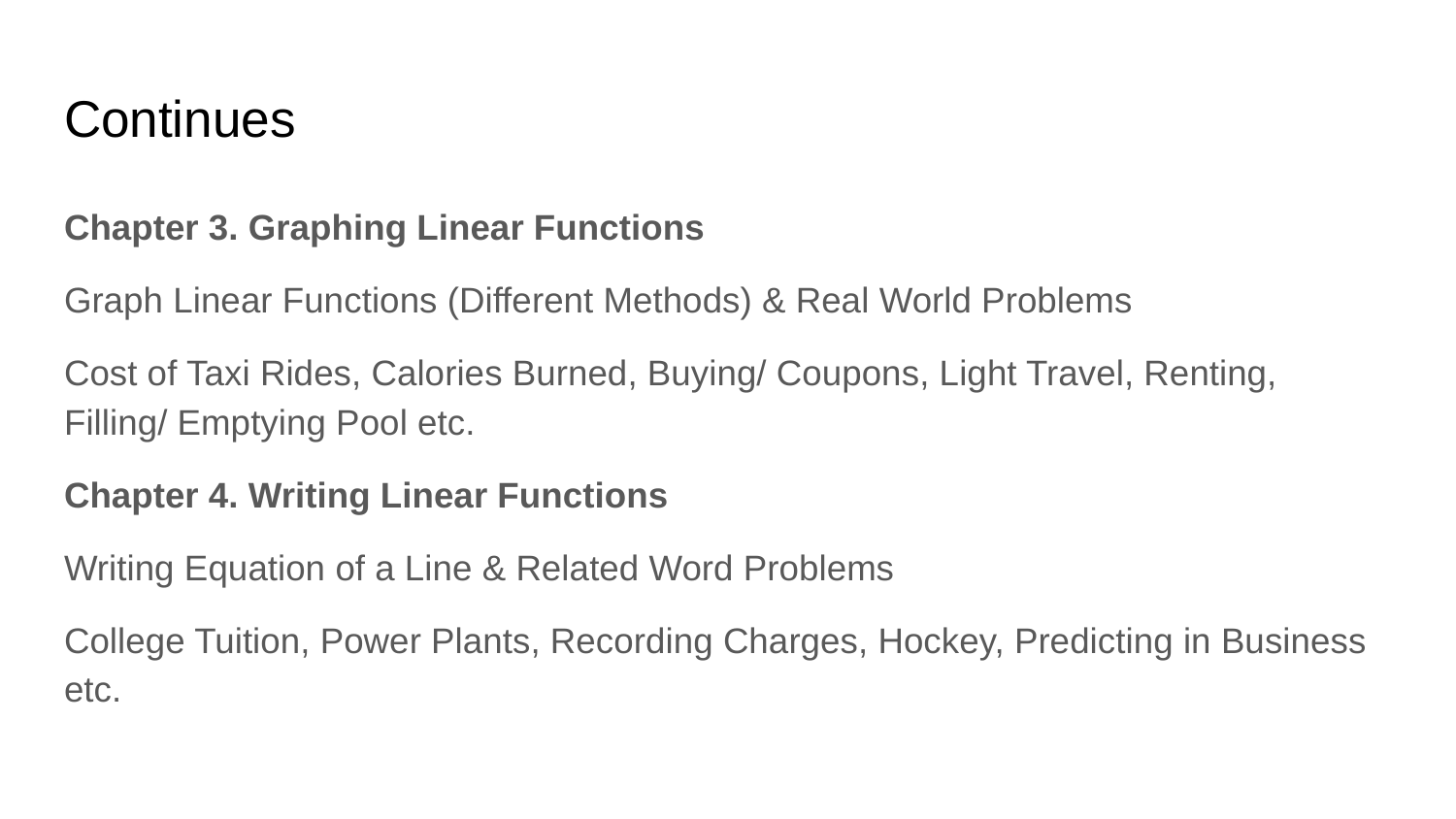

# Continues
Chapter 3. Graphing Linear Functions
Graph Linear Functions (Different Methods) & Real World Problems
Cost of Taxi Rides, Calories Burned, Buying/ Coupons, Light Travel, Renting,  Filling/ Emptying Pool etc.
Chapter 4. Writing Linear Functions
Writing Equation of a Line & Related Word Problems
College Tuition, Power Plants, Recording Charges, Hockey, Predicting in Business etc.